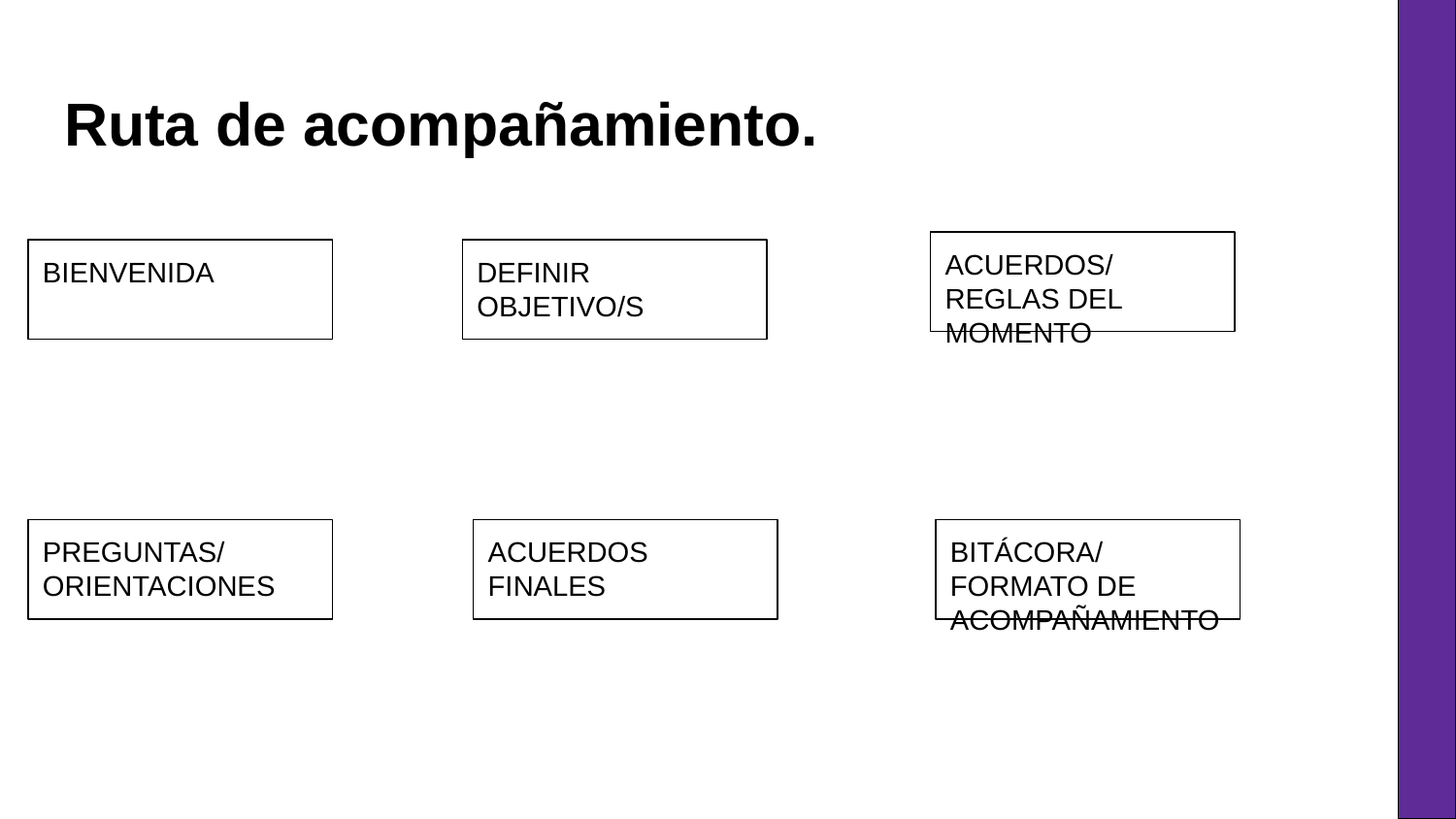

# Ruta de acompañamiento.

ACUERDOS/REGLAS DEL MOMENTO
BIENVENIDA
DEFINIR OBJETIVO/S
PREGUNTAS/
ORIENTACIONES
ACUERDOS FINALES
BITÁCORA/FORMATO DE ACOMPAÑAMIENTO